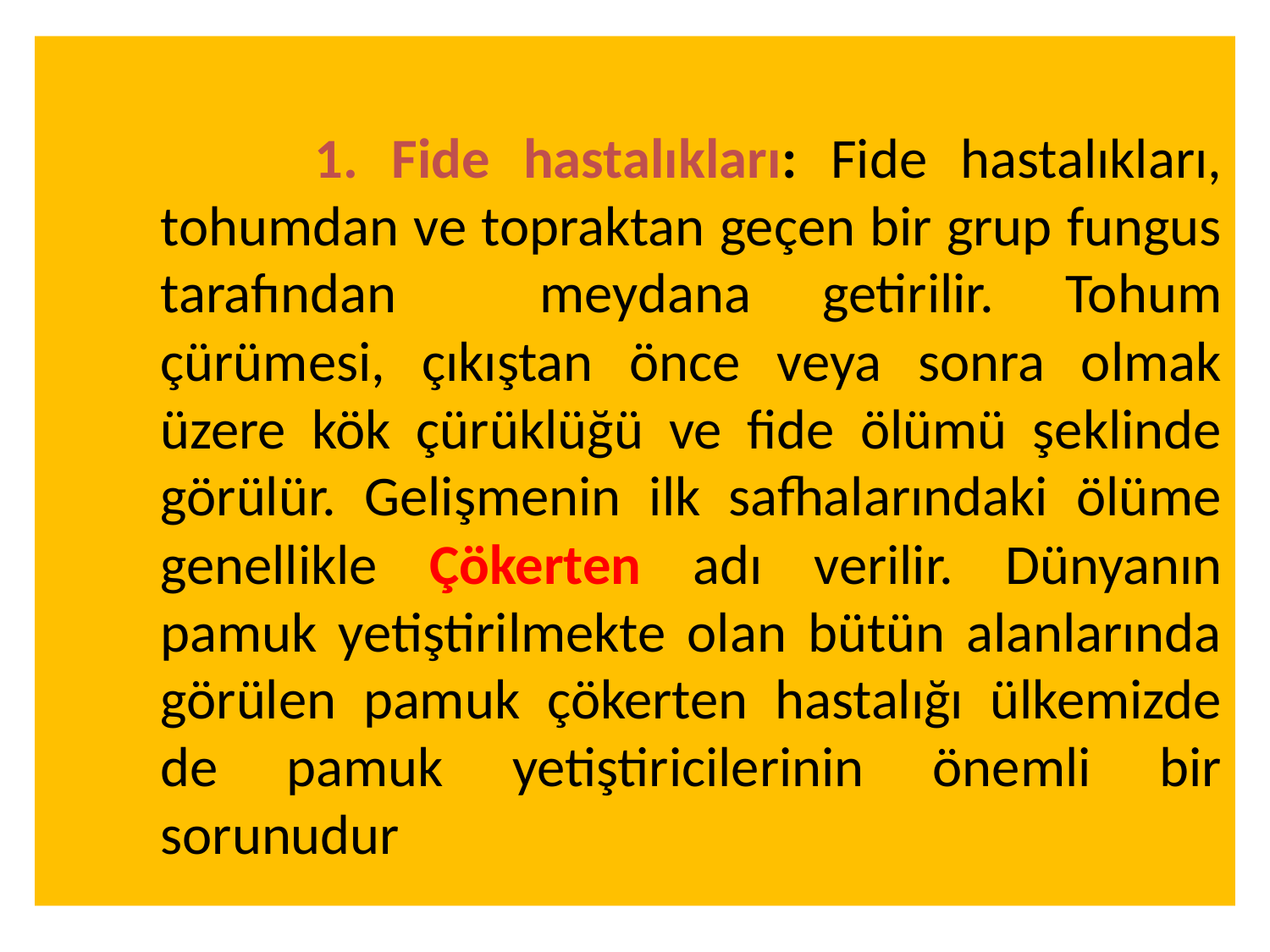

1. Fide hastalıkları: Fide hastalıkları, tohumdan ve topraktan geçen bir grup fungus tarafından  meydana getirilir. Tohum çürümesi, çıkıştan önce veya sonra olmak üzere kök çürüklüğü ve fide ölümü şeklinde görülür. Gelişmenin ilk safhalarındaki ölüme genellikle Çökerten adı verilir. Dünyanın pamuk yetiştirilmekte olan bütün alanlarında görülen pamuk çökerten hastalığı ülkemizde de pamuk yetiştiricilerinin önemli bir sorunudur